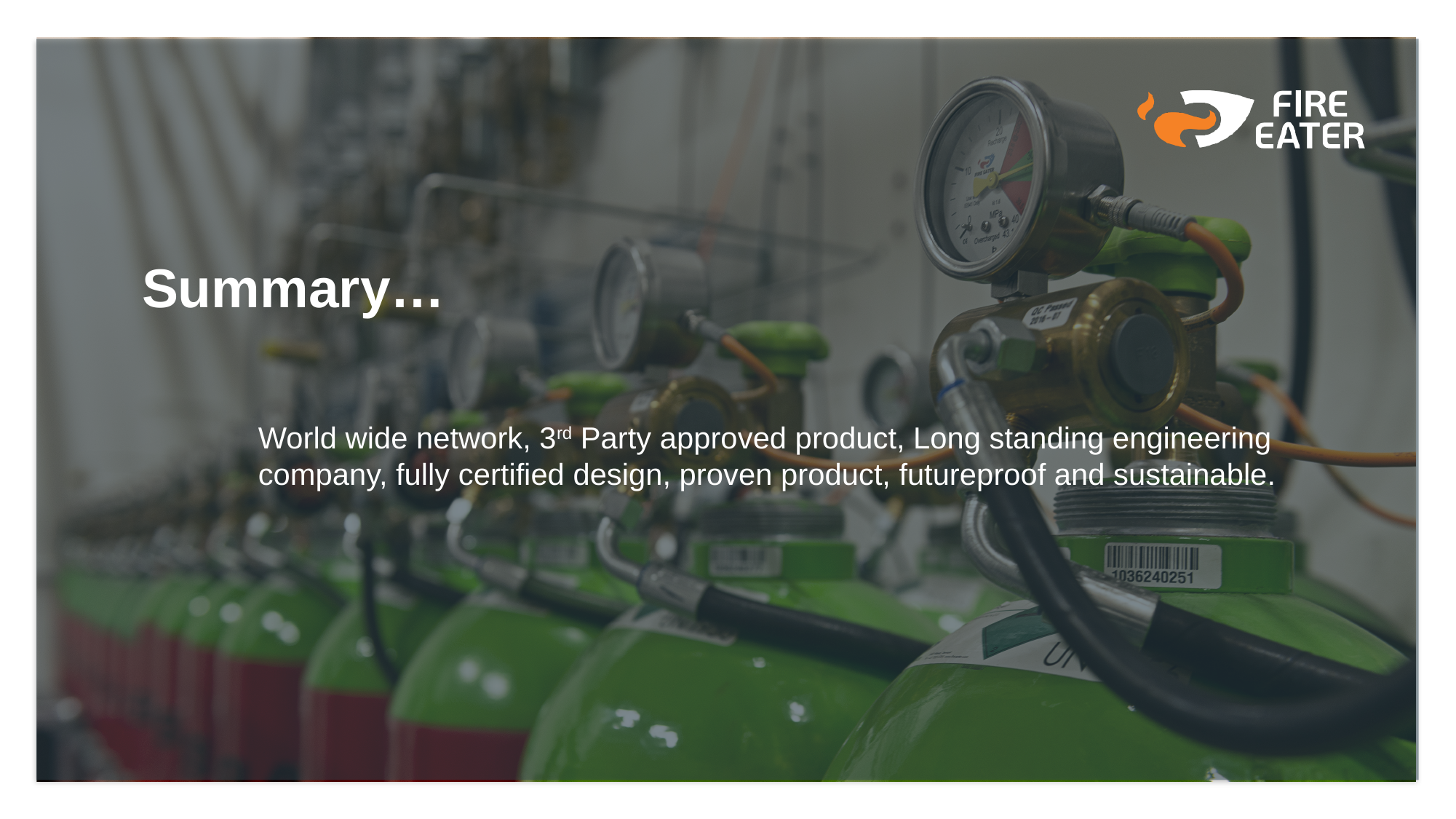

# Summary…
World wide network, 3rd Party approved product, Long standing engineering company, fully certified design, proven product, futureproof and sustainable.